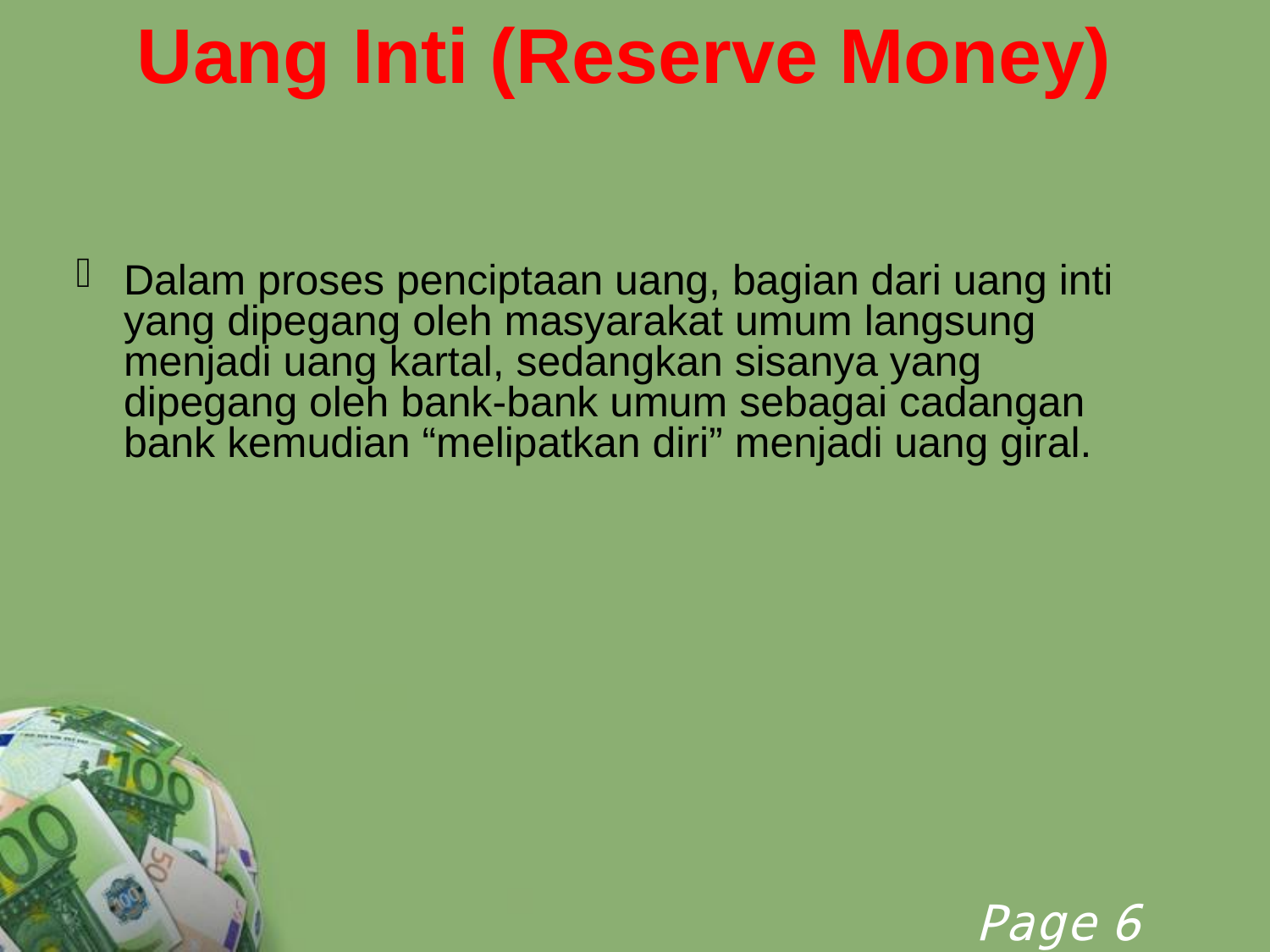

# Uang Inti (Reserve Money)
Dalam proses penciptaan uang, bagian dari uang inti yang dipegang oleh masyarakat umum langsung menjadi uang kartal, sedangkan sisanya yang dipegang oleh bank-bank umum sebagai cadangan bank kemudian “melipatkan diri” menjadi uang giral.